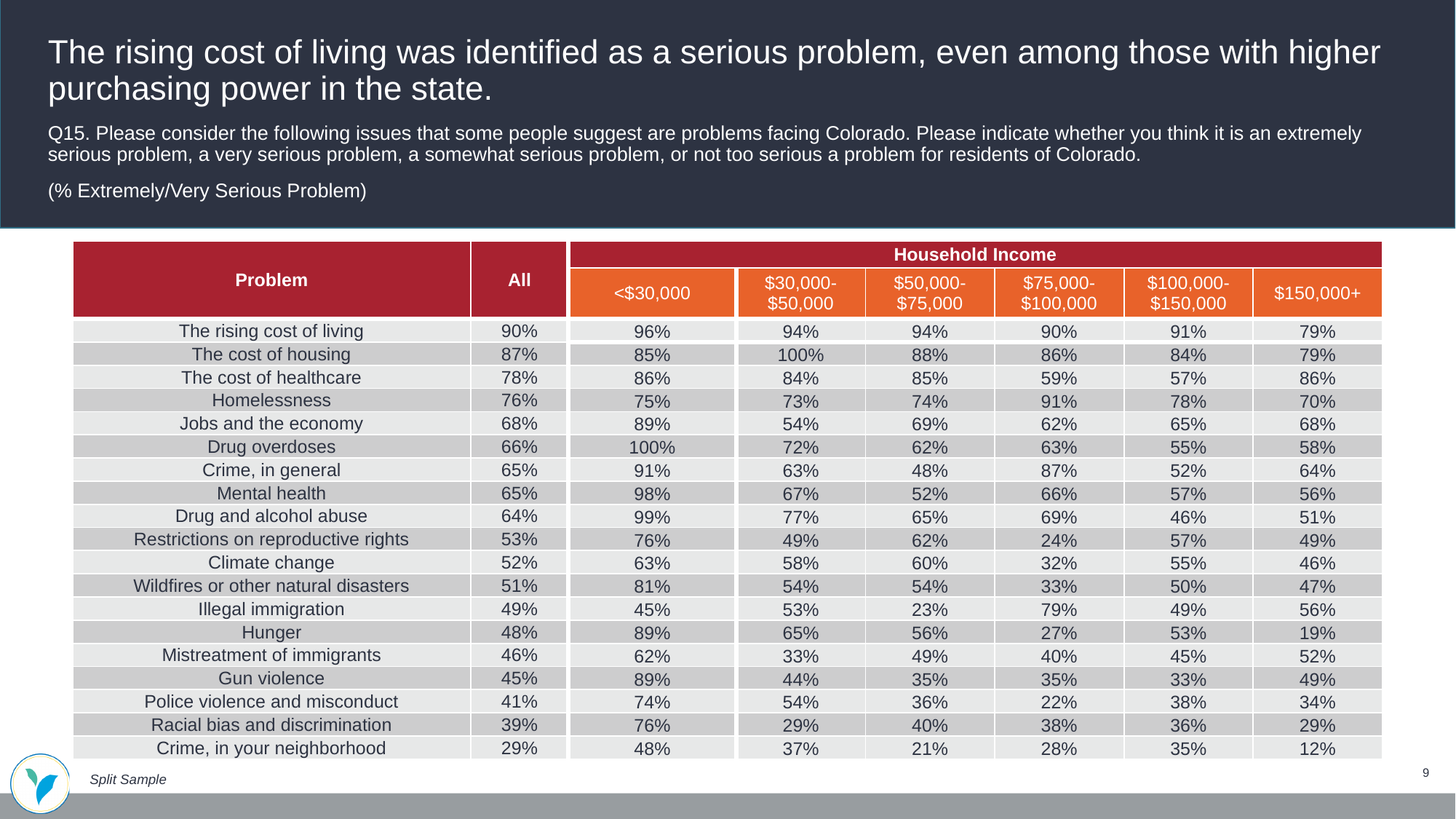

The rising cost of living was identified as a serious problem, even among those with higher purchasing power in the state.
Q15. Please consider the following issues that some people suggest are problems facing Colorado. Please indicate whether you think it is an extremely serious problem, a very serious problem, a somewhat serious problem, or not too serious a problem for residents of Colorado.
(% Extremely/Very Serious Problem)
| Problem | All | Household Income |  |  |  |  |  |
| --- | --- | --- | --- | --- | --- | --- | --- |
|  |  | <$30,000 | $30,000-$50,000 | $50,000-$75,000 | $75,000-$100,000 | $100,000-$150,000 | $150,000+ |
| The rising cost of living | 90% | 96% | 94% | 94% | 90% | 91% | 79% |
| The cost of housing | 87% | 85% | 100% | 88% | 86% | 84% | 79% |
| The cost of healthcare | 78% | 86% | 84% | 85% | 59% | 57% | 86% |
| Homelessness | 76% | 75% | 73% | 74% | 91% | 78% | 70% |
| Jobs and the economy | 68% | 89% | 54% | 69% | 62% | 65% | 68% |
| Drug overdoses | 66% | 100% | 72% | 62% | 63% | 55% | 58% |
| Crime, in general | 65% | 91% | 63% | 48% | 87% | 52% | 64% |
| Mental health | 65% | 98% | 67% | 52% | 66% | 57% | 56% |
| Drug and alcohol abuse | 64% | 99% | 77% | 65% | 69% | 46% | 51% |
| Restrictions on reproductive rights | 53% | 76% | 49% | 62% | 24% | 57% | 49% |
| Climate change | 52% | 63% | 58% | 60% | 32% | 55% | 46% |
| Wildfires or other natural disasters | 51% | 81% | 54% | 54% | 33% | 50% | 47% |
| Illegal immigration | 49% | 45% | 53% | 23% | 79% | 49% | 56% |
| Hunger | 48% | 89% | 65% | 56% | 27% | 53% | 19% |
| Mistreatment of immigrants | 46% | 62% | 33% | 49% | 40% | 45% | 52% |
| Gun violence | 45% | 89% | 44% | 35% | 35% | 33% | 49% |
| Police violence and misconduct | 41% | 74% | 54% | 36% | 22% | 38% | 34% |
| Racial bias and discrimination | 39% | 76% | 29% | 40% | 38% | 36% | 29% |
| Crime, in your neighborhood | 29% | 48% | 37% | 21% | 28% | 35% | 12% |
9
Split Sample